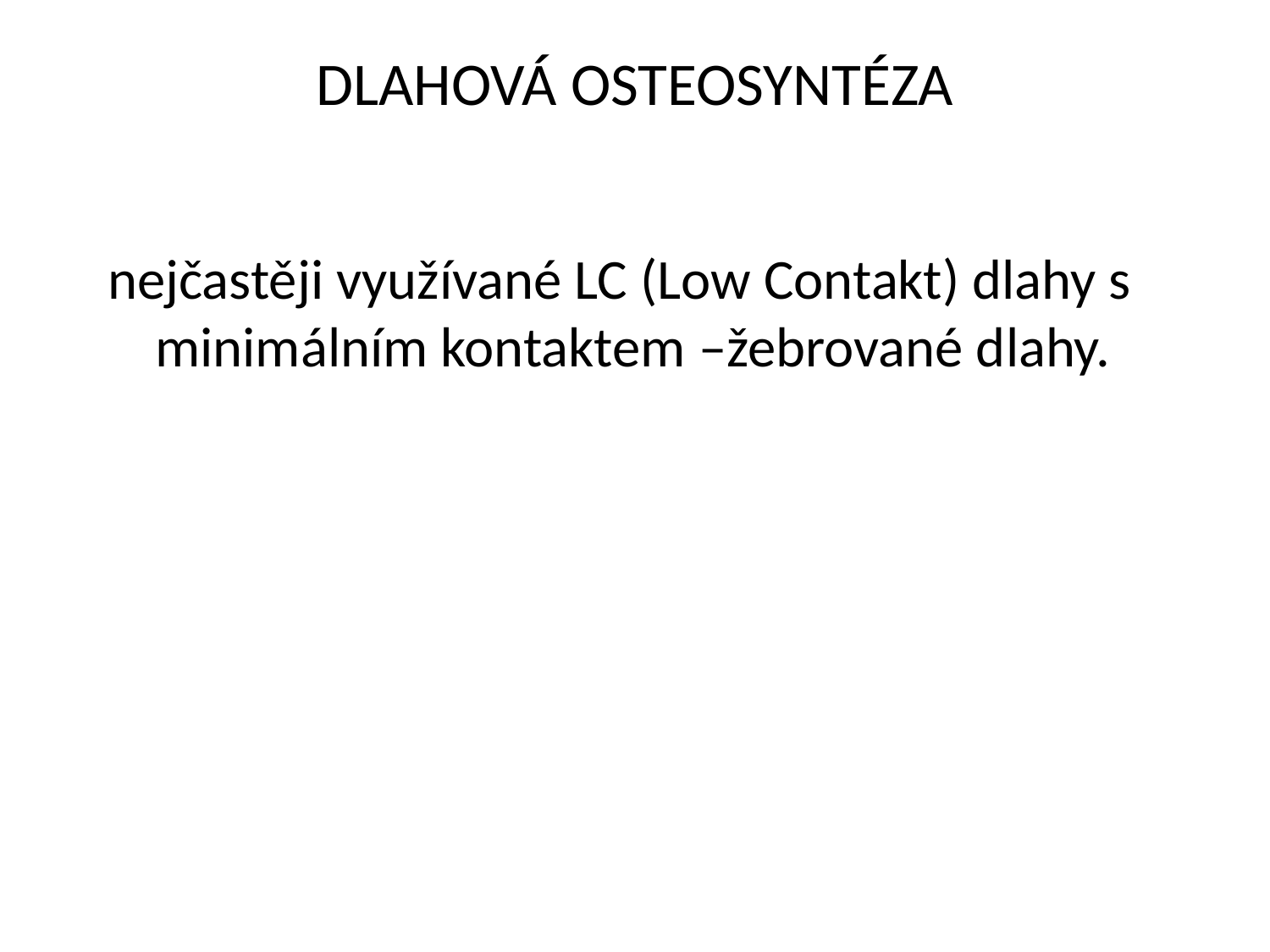

# DLAHOVÁ OSTEOSYNTÉZA
nejčastěji využívané LC (Low Contakt) dlahy s minimálním kontaktem –žebrované dlahy.